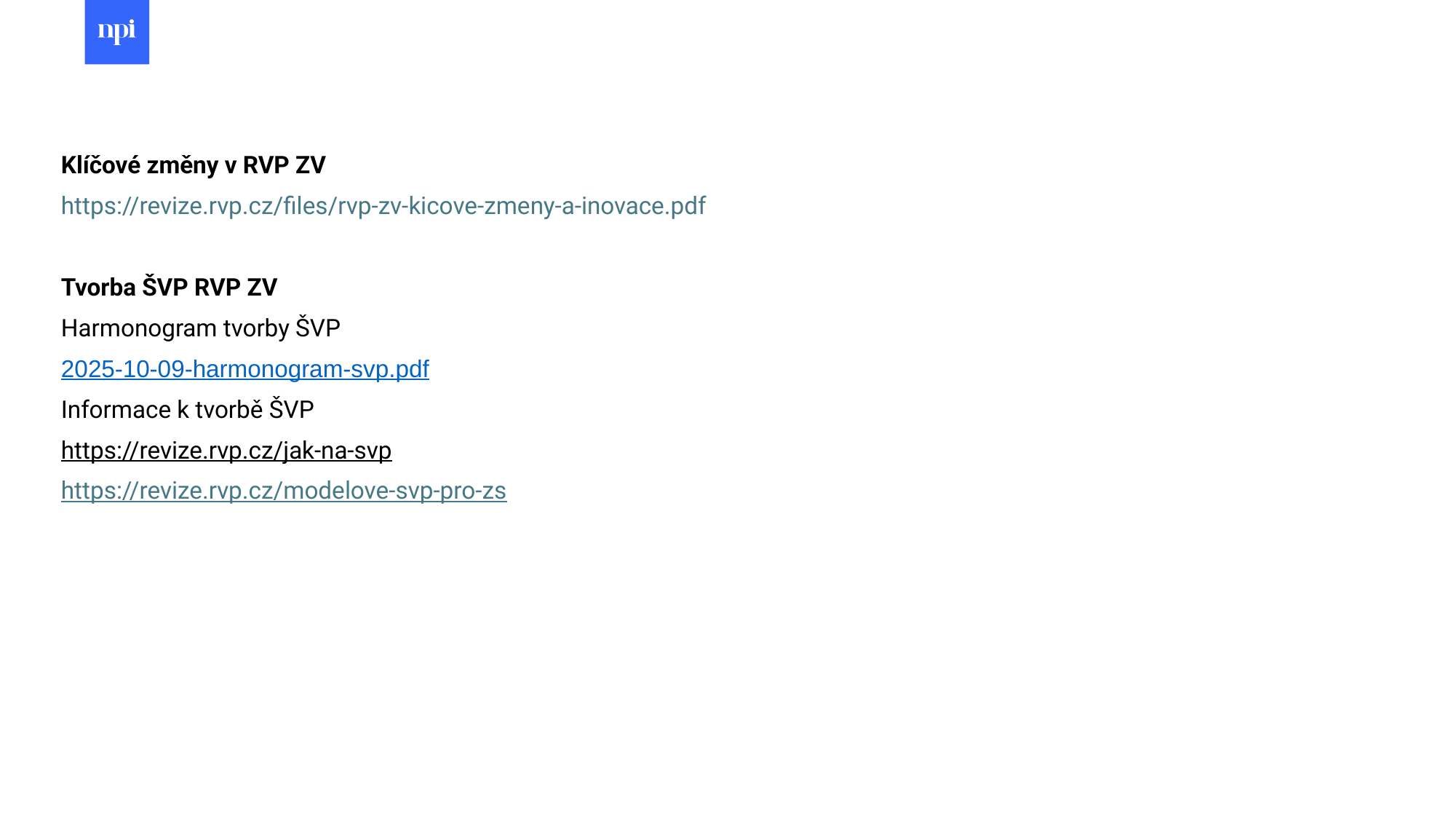

Klíčové změny v RVP ZV
https://revize.rvp.cz/files/rvp-zv-kicove-zmeny-a-inovace.pdf

Tvorba ŠVP RVP ZV
Harmonogram tvorby ŠVP
2025-10-09-harmonogram-svp.pdf
Informace k tvorbě ŠVP
https://revize.rvp.cz/jak-na-svp
https://revize.rvp.cz/modelove-svp-pro-zs